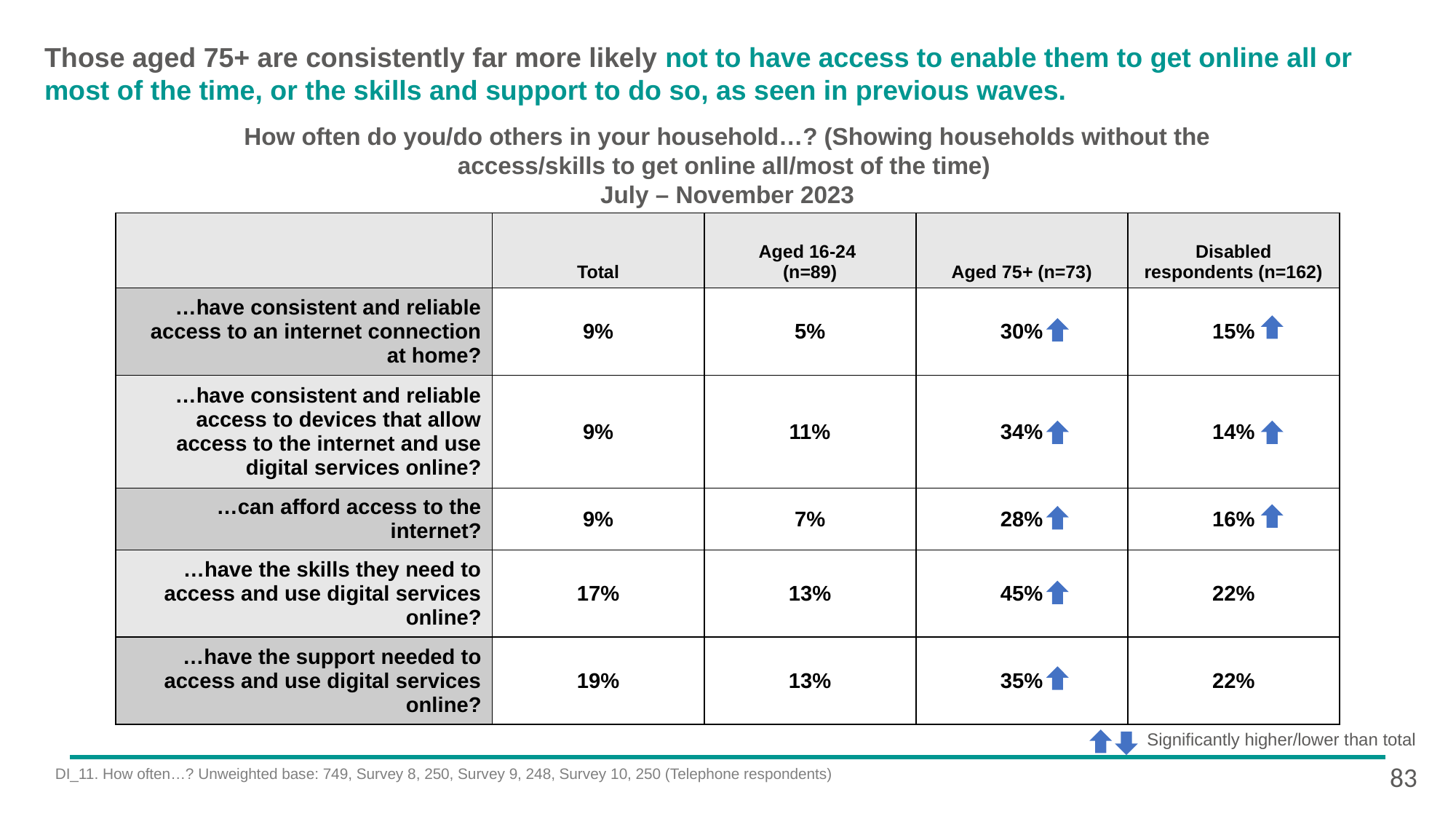

# Those aged 75+ are consistently far more likely not to have access to enable them to get online all or most of the time, or the skills and support to do so, as seen in previous waves.
How often do you/do others in your household…? (Showing households without the access/skills to get online all/most of the time)
July – November 2023
|  | Total | Aged 16-24 (n=89) | Aged 75+ (n=73) | Disabled respondents (n=162) |
| --- | --- | --- | --- | --- |
| …have consistent and reliable access to an internet connection at home? | 9% | 5% | 30% | 15% |
| …have consistent and reliable access to devices that allow access to the internet and use digital services online? | 9% | 11% | 34% | 14% |
| …can afford access to the internet? | 9% | 7% | 28% | 16% |
| …have the skills they need to access and use digital services online? | 17% | 13% | 45% | 22% |
| …have the support needed to access and use digital services online? | 19% | 13% | 35% | 22% |

Significantly higher/lower than total

83
DI_11. How often…? Unweighted base: 749, Survey 8, 250, Survey 9, 248, Survey 10, 250 (Telephone respondents)